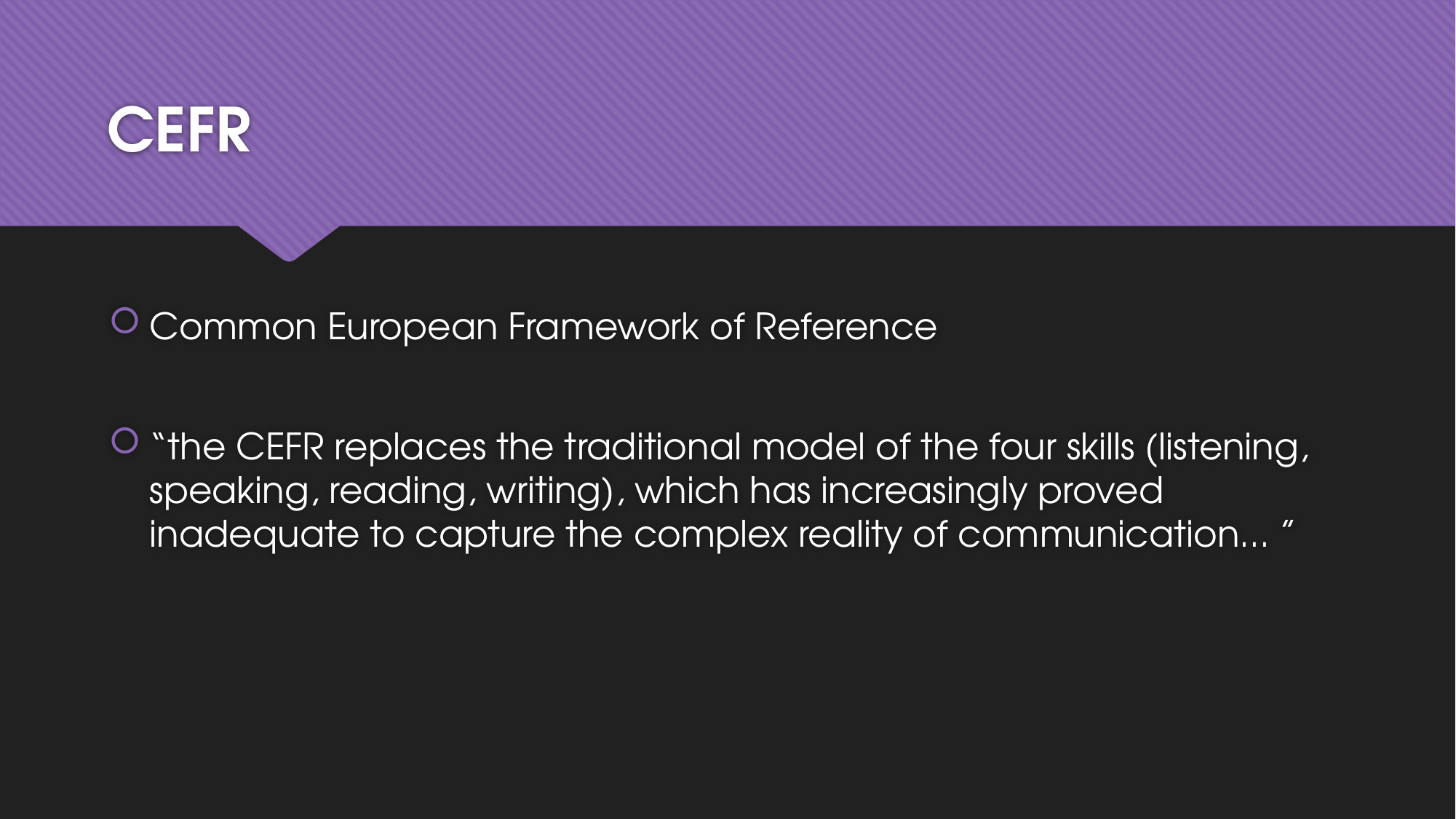

# CEFR
Common European Framework of Reference

“the CEFR replaces the traditional model of the four skills (listening, speaking, reading, writing), which has increasingly proved inadequate to capture the complex reality of communication... ”